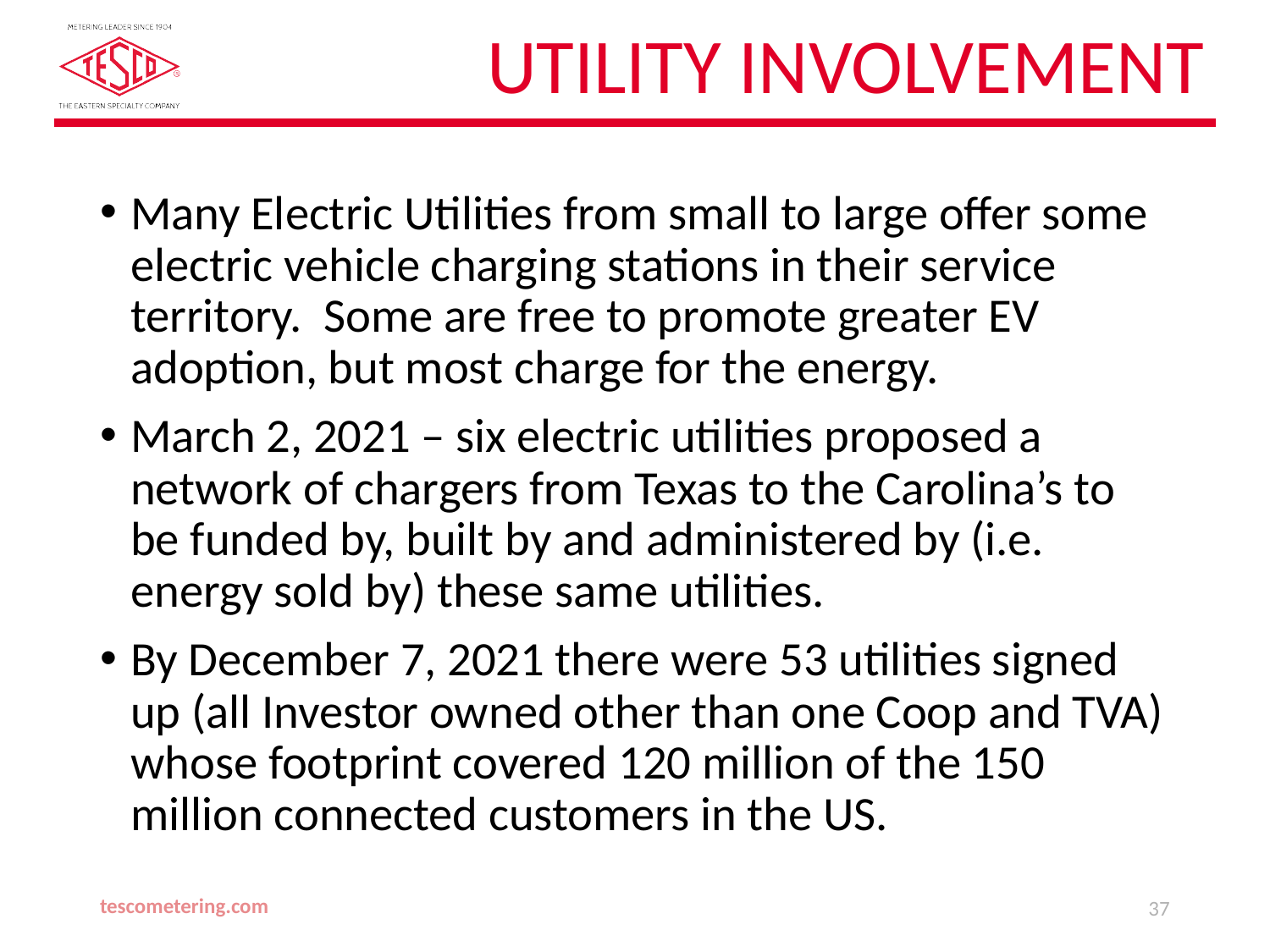

# Utility Involvement
Many Electric Utilities from small to large offer some electric vehicle charging stations in their service territory.  Some are free to promote greater EV adoption, but most charge for the energy.
March 2, 2021 – six electric utilities proposed a network of chargers from Texas to the Carolina’s to be funded by, built by and administered by (i.e. energy sold by) these same utilities.
By December 7, 2021 there were 53 utilities signed up (all Investor owned other than one Coop and TVA) whose footprint covered 120 million of the 150 million connected customers in the US.
tescometering.com
37